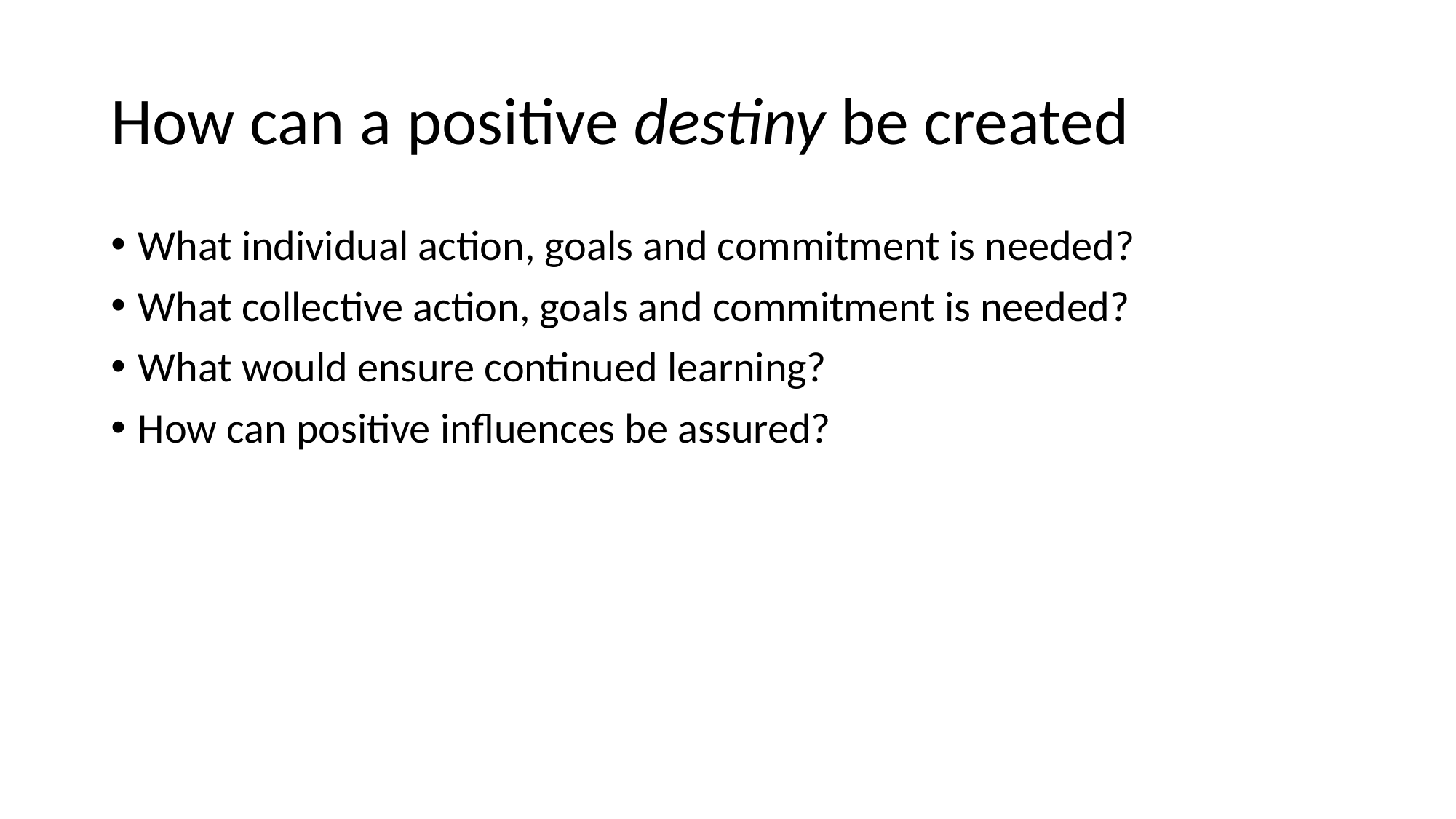

# How can a positive destiny be created
What individual action, goals and commitment is needed?
What collective action, goals and commitment is needed?
What would ensure continued learning?
How can positive influences be assured?